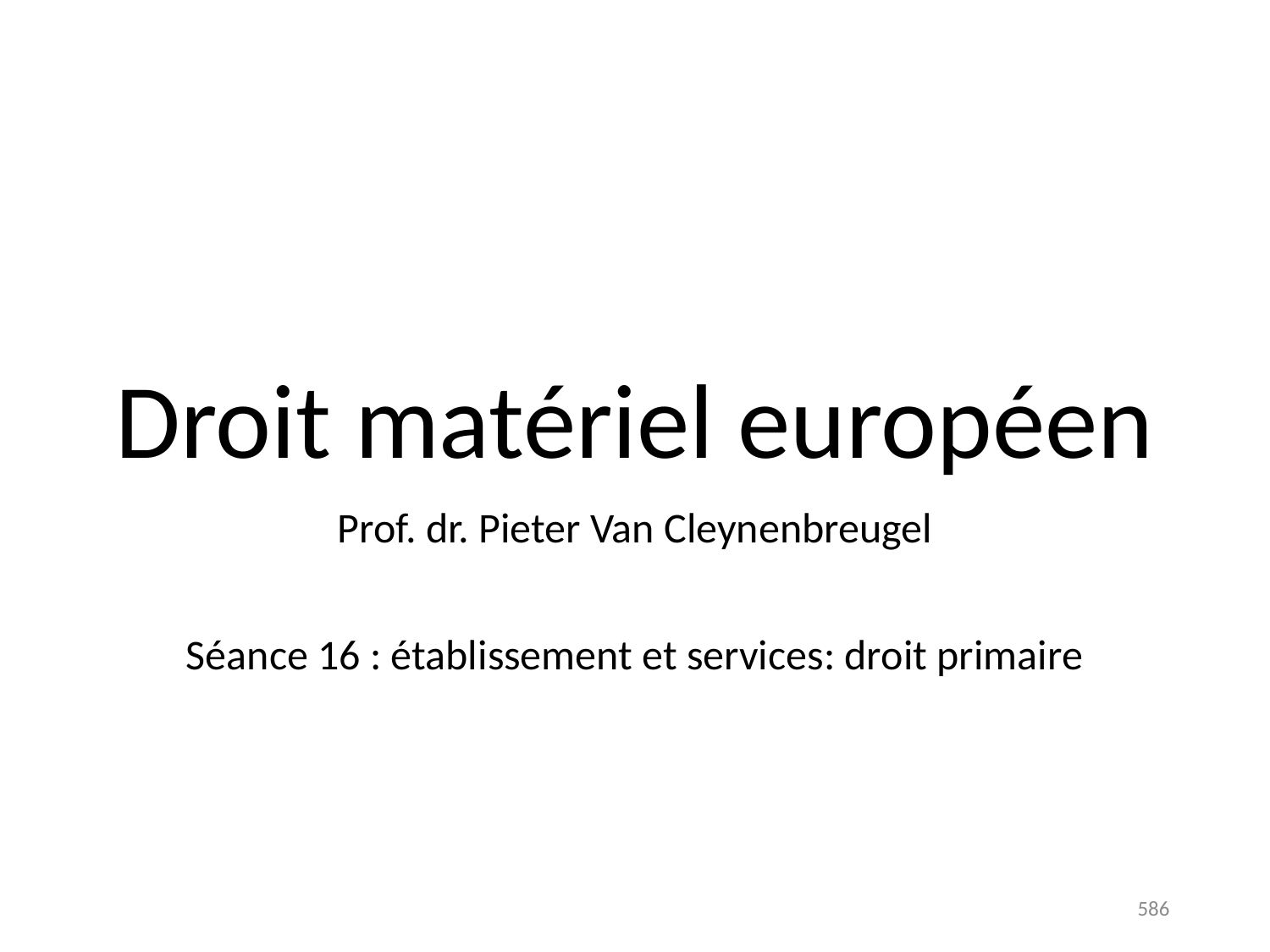

# Droit matériel européen
Prof. dr. Pieter Van Cleynenbreugel

Séance 16 : établissement et services: droit primaire
586